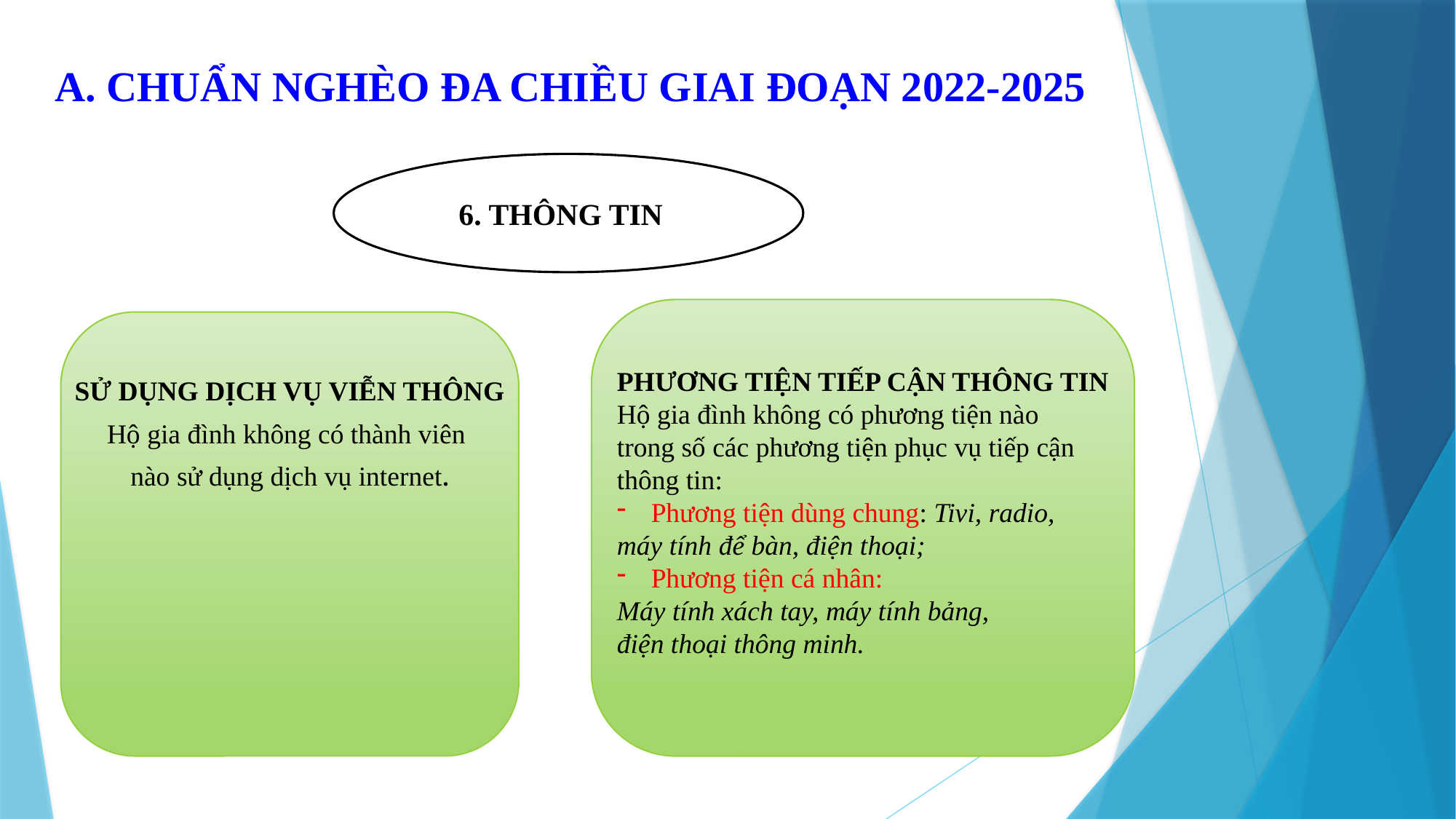

A. CHUẨN NGHÈO ĐA CHIỀU GIAI ĐOẠN 2022-2025
6. THÔNG TIN
PHƯƠNG TIỆN TIẾP CẬN THÔNG TIN
Hộ gia đình không có phương tiện nào
trong số các phương tiện phục vụ tiếp cận
thông tin:
Phương tiện dùng chung: Tivi, radio,
máy tính để bàn, điện thoại;
Phương tiện cá nhân:
Máy tính xách tay, máy tính bảng,
điện thoại thông minh.

SỬ DỤNG DỊCH VỤ VIỄN THÔNG
Hộ gia đình không có thành viên
nào sử dụng dịch vụ internet.